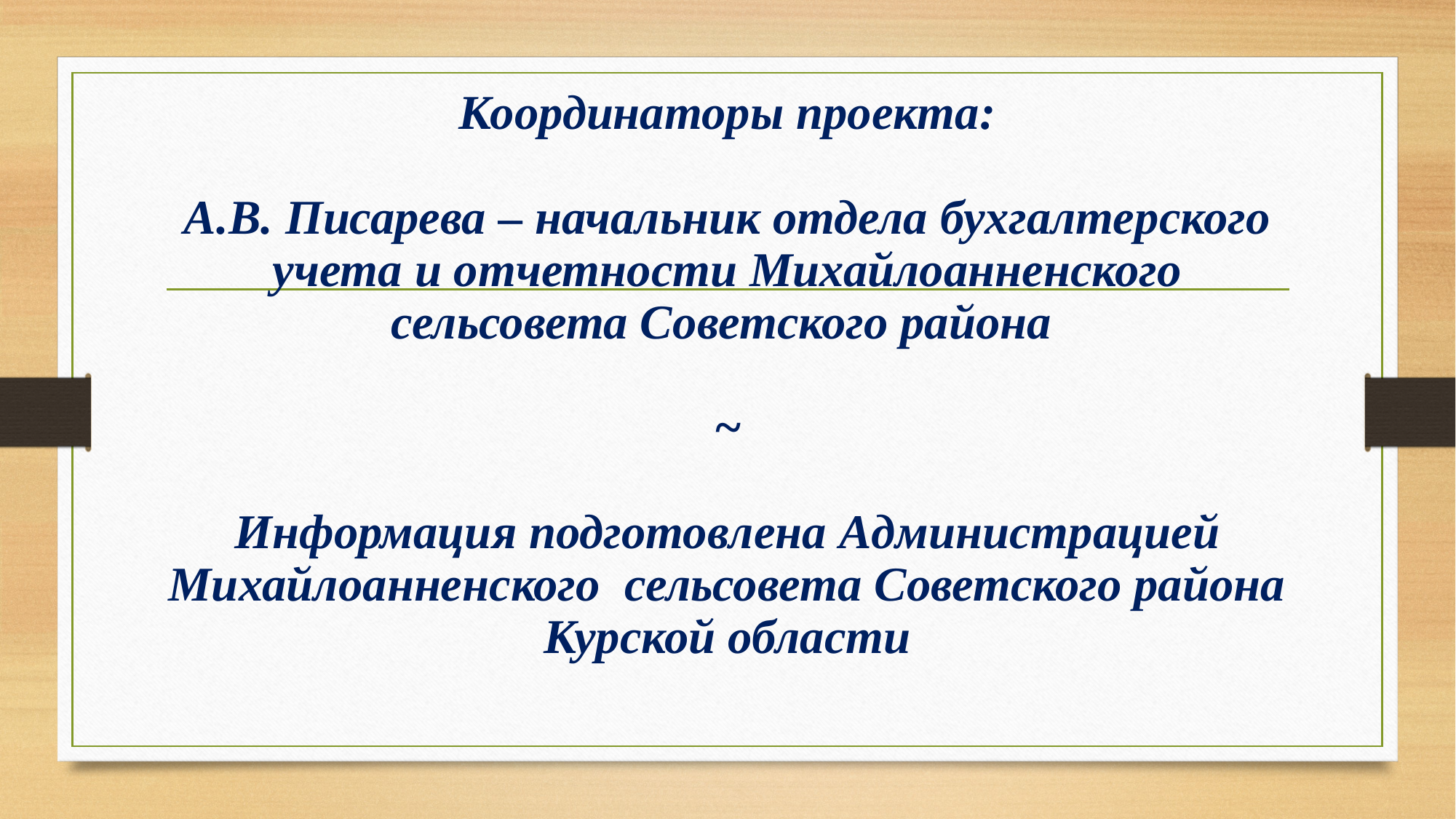

# «Бюджет для граждан» в доступной для широкого круга пользователей форме раскрывает информацию о бюджете  Волжанского сельсовета Советского района Курской области на 2016 год. Координаторы проекта: А.В. Писарева – начальник отдела бухгалтерского учета и отчетности Михайлоанненского сельсовета Советского района ~ Информация подготовлена Администрацией Михайлоанненского  сельсовета Советского района Курской области